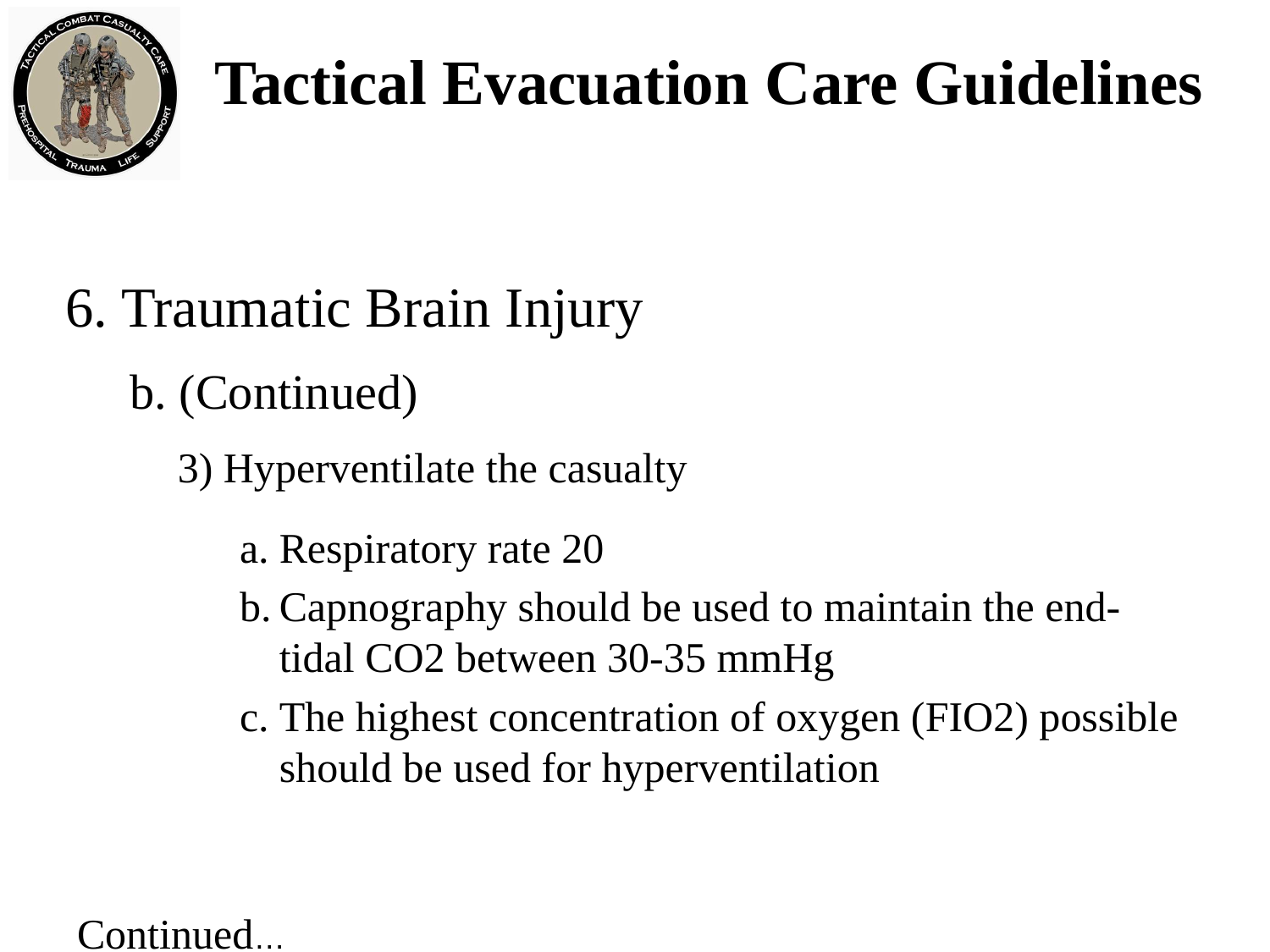

# Tactical Evacuation Care Guidelines
6. Traumatic Brain Injury
b. (Continued)
3) Hyperventilate the casualty
Respiratory rate 20
Capnography should be used to maintain the end-tidal CO2 between 30-35 mmHg
The highest concentration of oxygen (FIO2) possible should be used for hyperventilation

Continued…